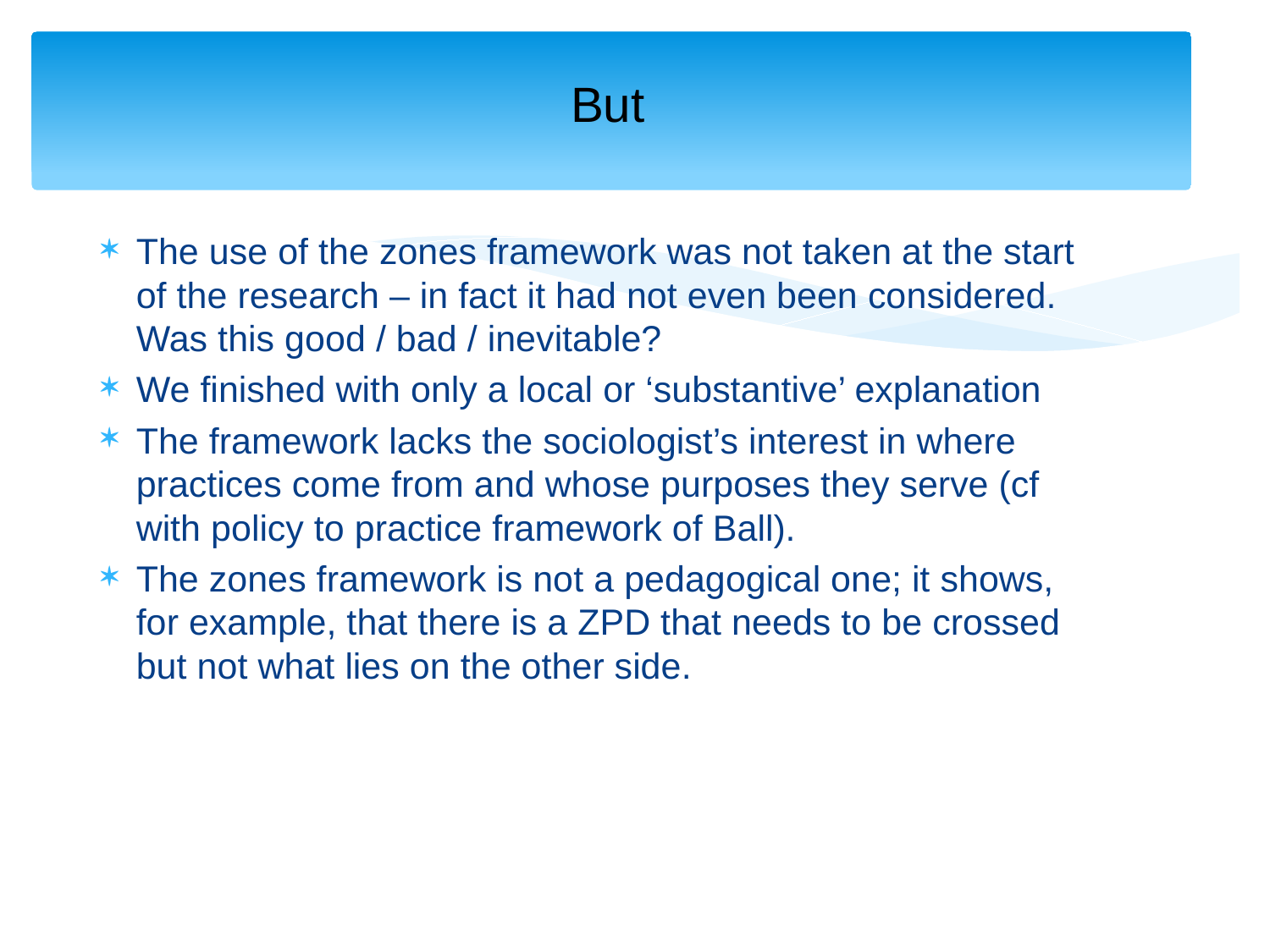

# But
The use of the zones framework was not taken at the start of the research – in fact it had not even been considered. Was this good / bad / inevitable?
We finished with only a local or ‘substantive’ explanation
The framework lacks the sociologist’s interest in where practices come from and whose purposes they serve (cf with policy to practice framework of Ball).
The zones framework is not a pedagogical one; it shows, for example, that there is a ZPD that needs to be crossed but not what lies on the other side.